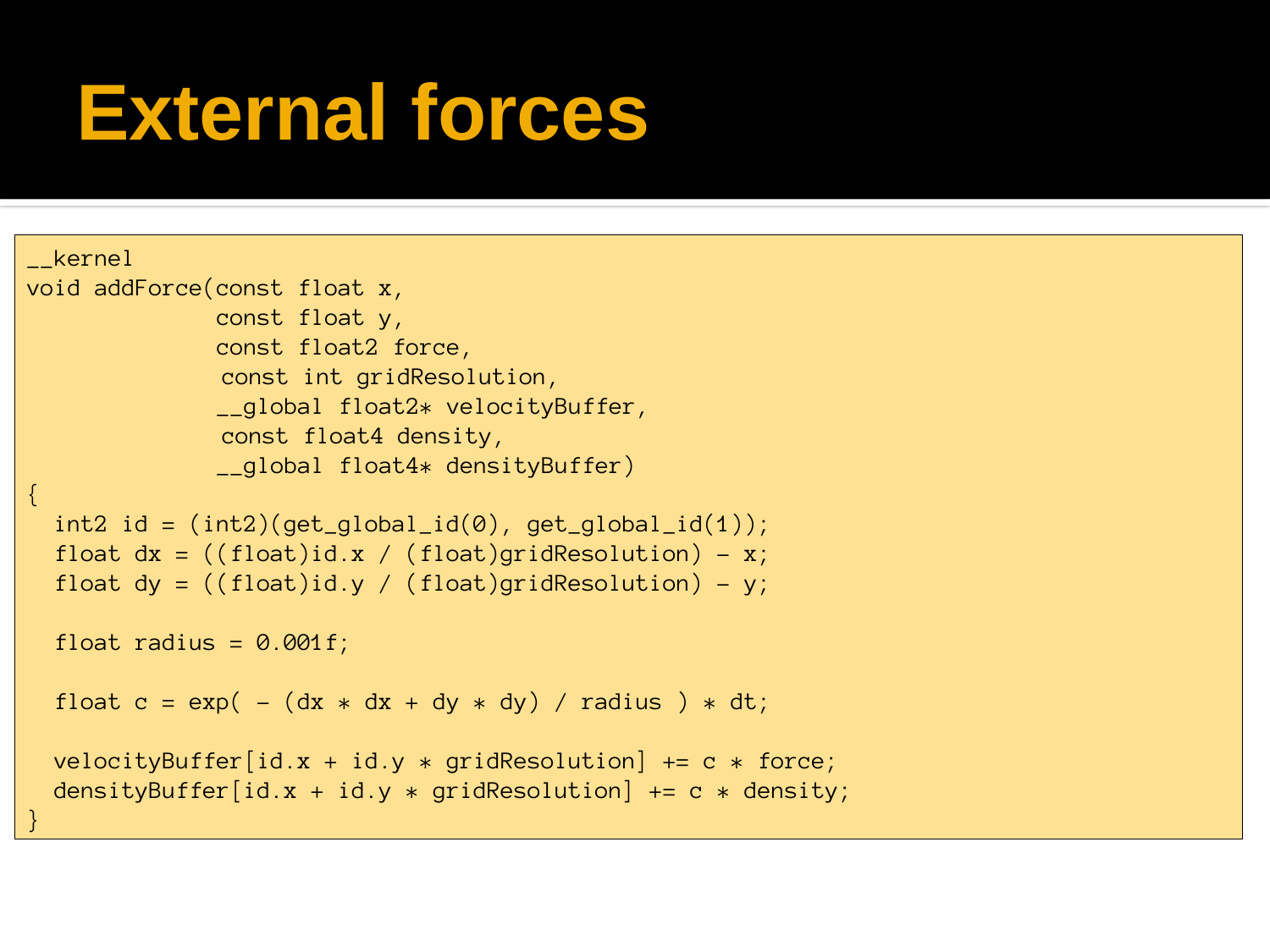

# External forces
__kernel
void addForce(const float x,
              const float y,
              const float2 force,
	     const int gridResolution,
              __global float2* velocityBuffer,
	     const float4 density,
              __global float4* densityBuffer)
{
  int2 id = (int2)(get_global_id(0), get_global_id(1));
  float dx = ((float)id.x / (float)gridResolution) - x;
  float dy = ((float)id.y / (float)gridResolution) - y;

  float radius = 0.001f;

  float c = exp( - (dx * dx + dy * dy) / radius ) * dt;

  velocityBuffer[id.x + id.y * gridResolution] += c * force;
  densityBuffer[id.x + id.y * gridResolution] += c * density;
}